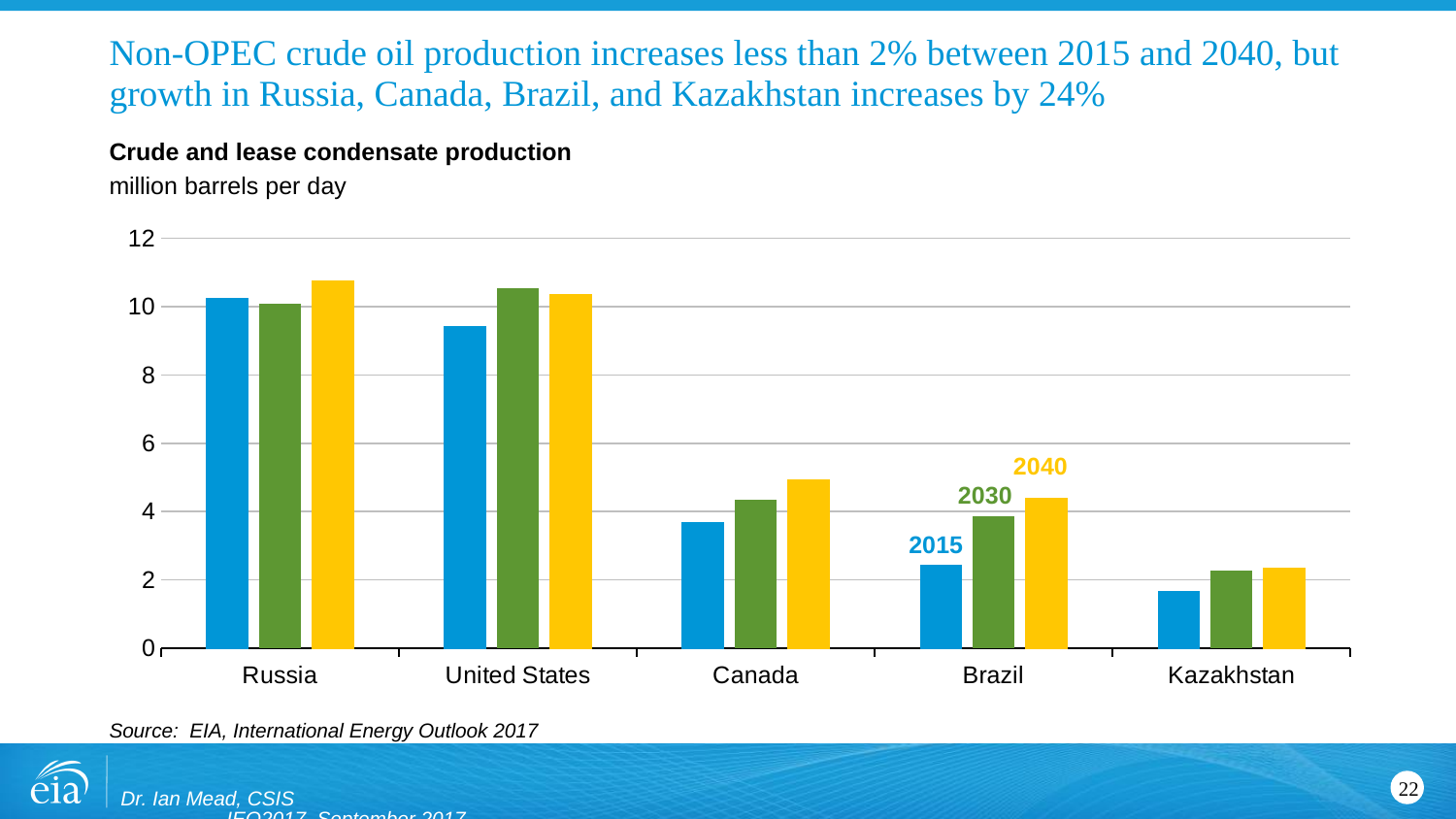

# Non-OPEC crude oil production increases less than 2% between 2015 and 2040, but growth in Russia, Canada, Brazil, and Kazakhstan increases by 24%
Crude and lease condensate production
million barrels per day

### Chart

| Category |  | 2030 |  |
|---|---|---|---|
| Russia | 10.2529 | 10.0942 | 10.7375 |
| United States | 9.414999961853027 | 10.54050064086914 | 10.341018676757812 |
| Canada | 3.6771 | 4.3557 | 4.941 |
| Brazil | 2.4374 | 3.8633 | 4.3852 |
| Kazakhstan | 1.6531 | 2.2768 | 2.3398 |
Source:  EIA, International Energy Outlook 2017
Dr. Ian Mead, CSIS                                                                                                                                                                                           IEO2017, September 2017
22